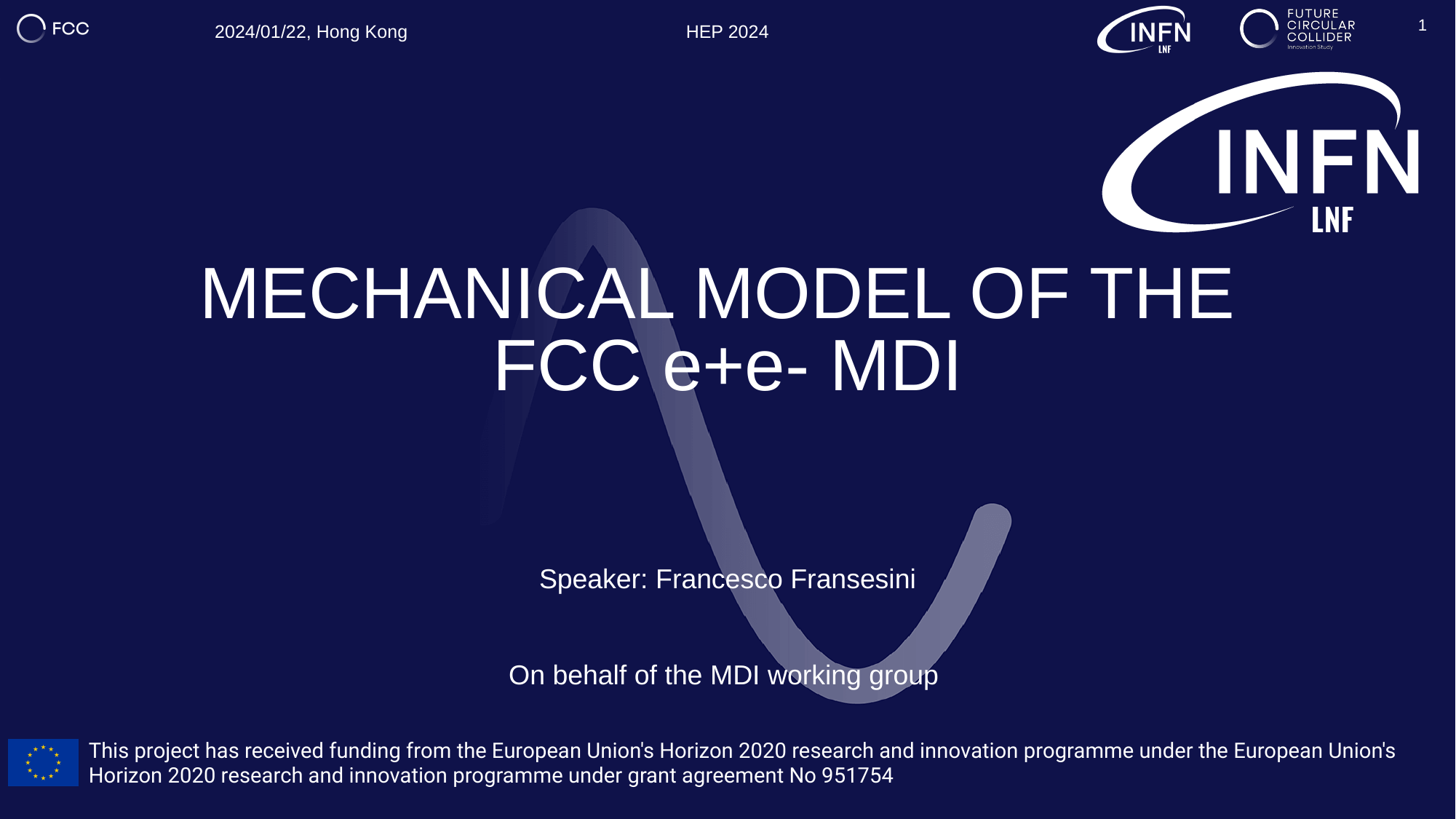

1
# Mechanical Model of the FCC e+e- MDI